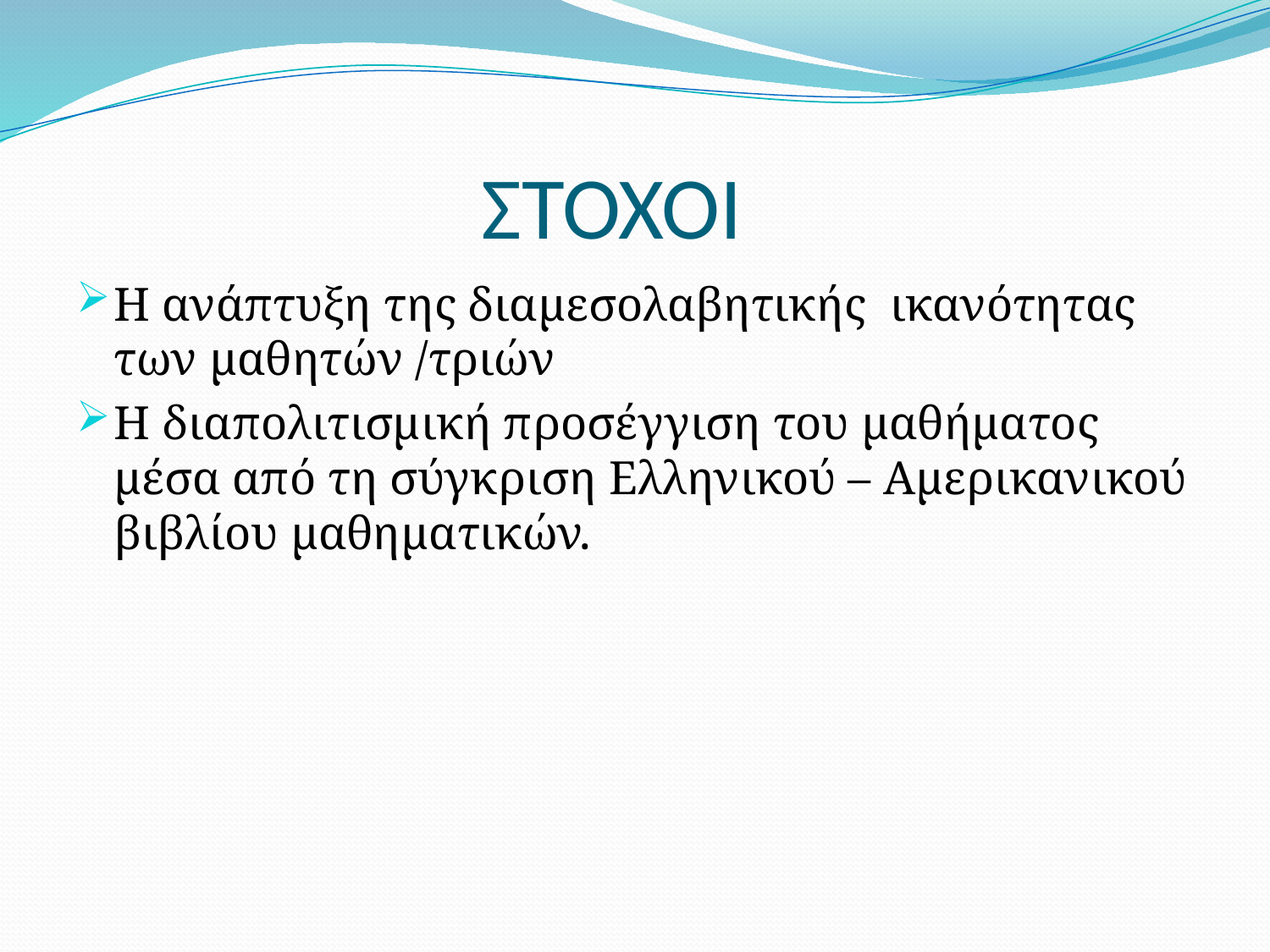

# ΣΤΟΧΟΙ
Η ανάπτυξη της διαμεσολαβητικής  ικανότητας των μαθητών /τριών
Η διαπολιτισμική προσέγγιση του μαθήματος μέσα από τη σύγκριση Ελληνικού – Αμερικανικού βιβλίου μαθηματικών.